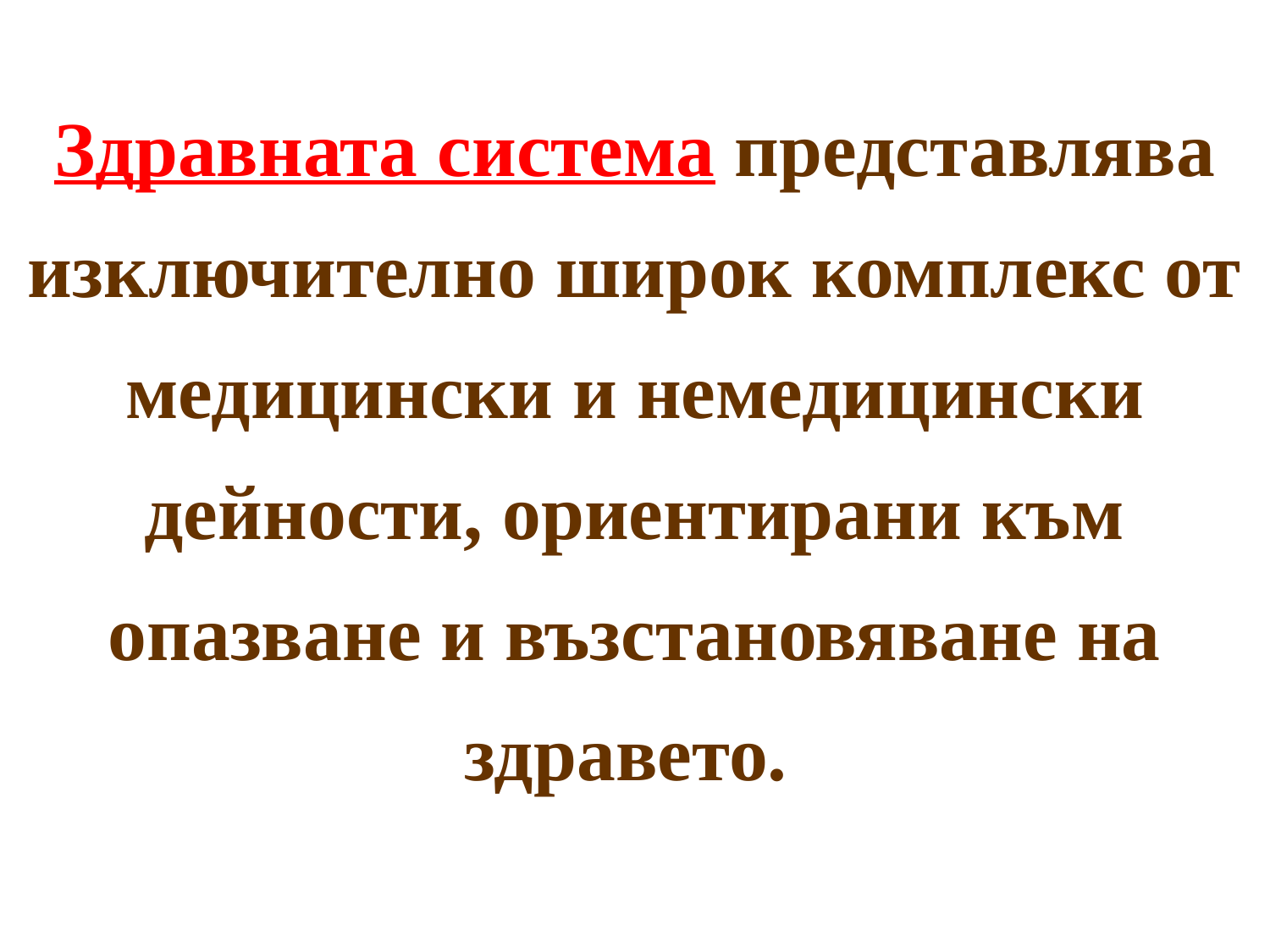

# Здравната система представлява изключително широк комплекс от медицински и немедицински дейности, ориентирани към опазване и възстановяване на здравето.
3/2/2017
4
4